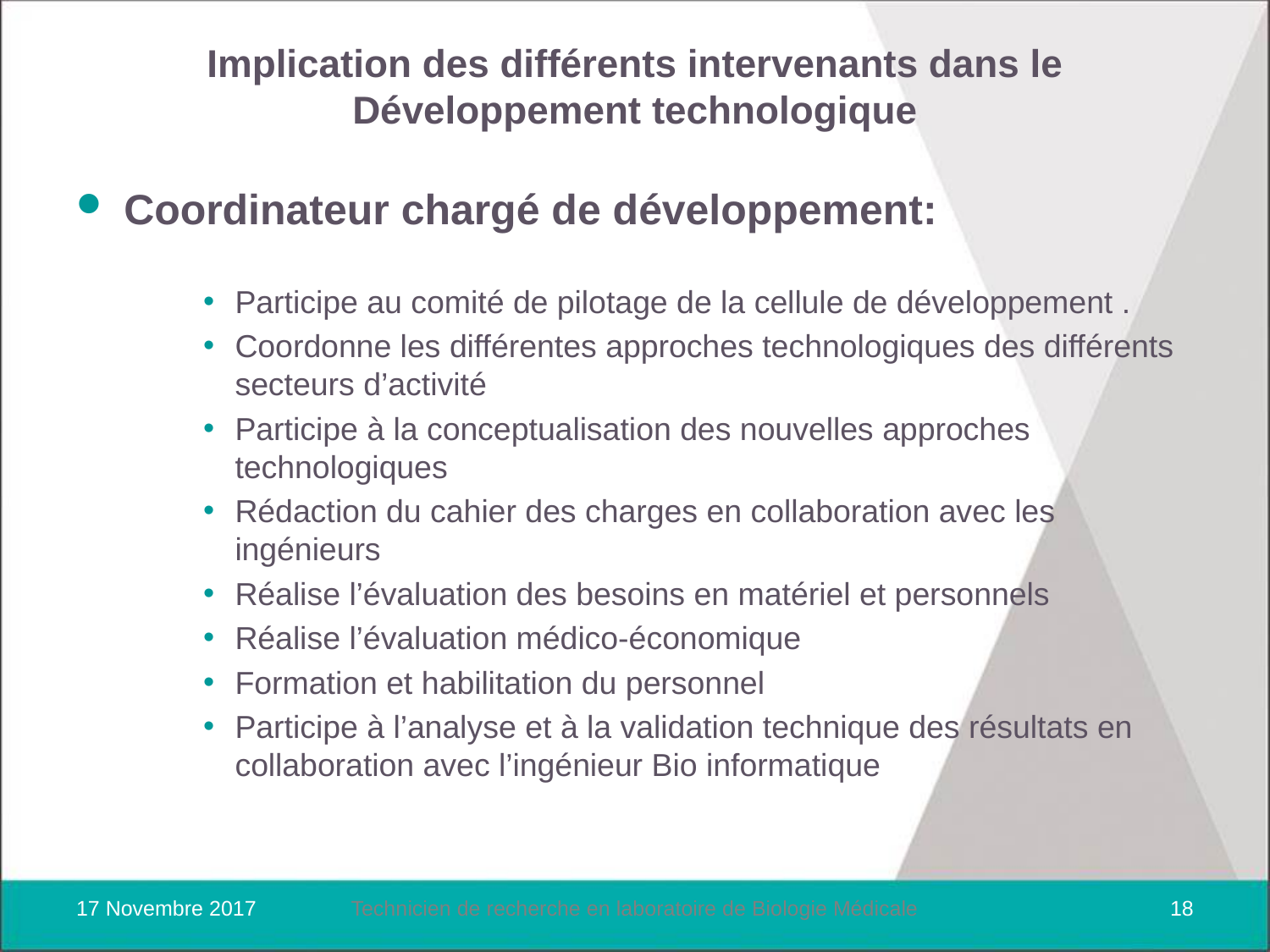

# Implication des différents intervenants dans le Développement technologique
Coordinateur chargé de développement:

Participe au comité de pilotage de la cellule de développement .
Coordonne les différentes approches technologiques des différents secteurs d’activité
Participe à la conceptualisation des nouvelles approches technologiques
Rédaction du cahier des charges en collaboration avec les ingénieurs
Réalise l’évaluation des besoins en matériel et personnels
Réalise l’évaluation médico-économique
Formation et habilitation du personnel
Participe à l’analyse et à la validation technique des résultats en collaboration avec l’ingénieur Bio informatique

17 Novembre 2017
Technicien de recherche en laboratoire de Biologie Médicale
18